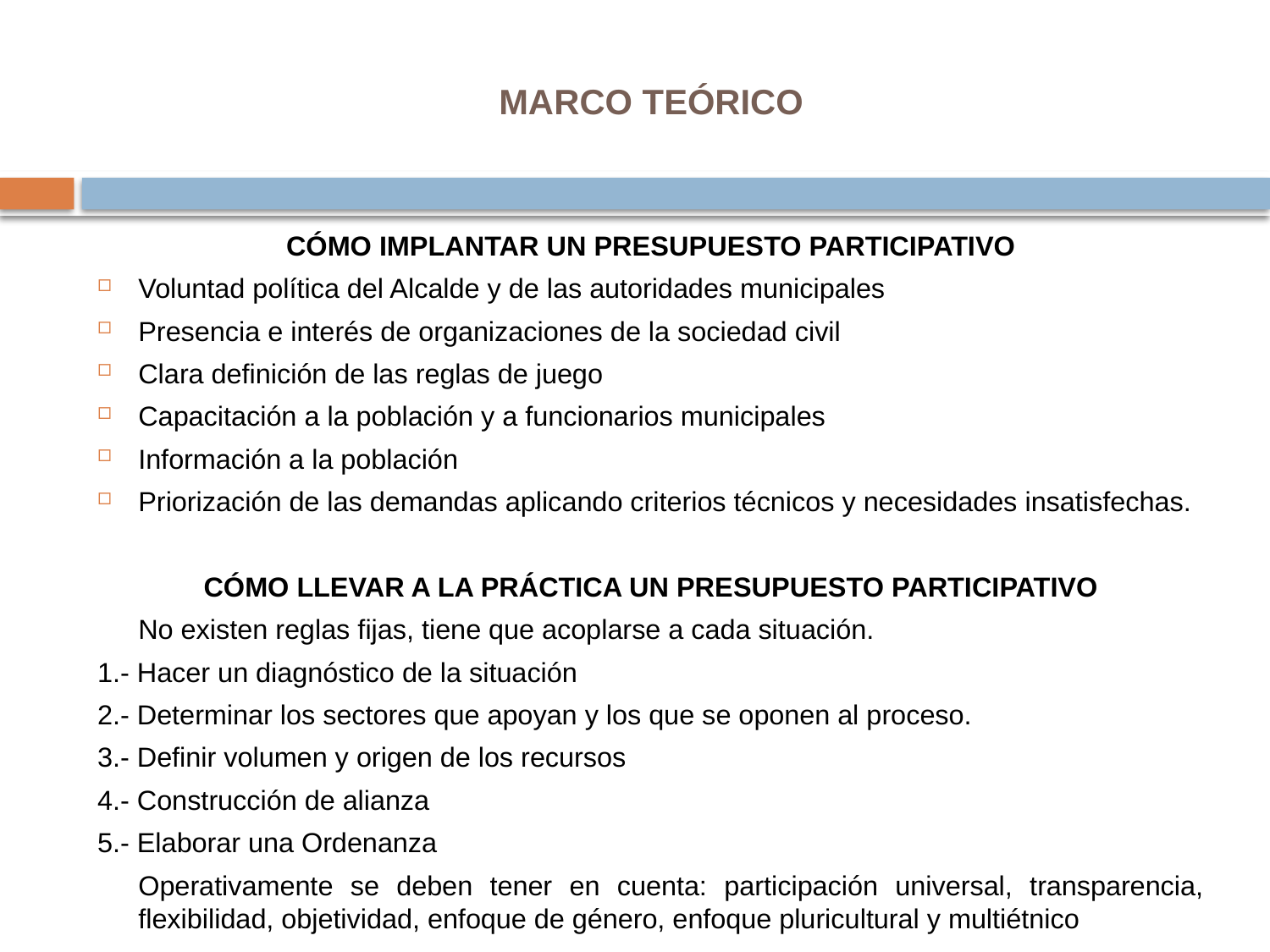

# MARCO TEÓRICO
CÓMO IMPLANTAR UN PRESUPUESTO PARTICIPATIVO
Voluntad política del Alcalde y de las autoridades municipales
Presencia e interés de organizaciones de la sociedad civil
Clara definición de las reglas de juego
Capacitación a la población y a funcionarios municipales
Información a la población
Priorización de las demandas aplicando criterios técnicos y necesidades insatisfechas.

CÓMO LLEVAR A LA PRÁCTICA UN PRESUPUESTO PARTICIPATIVO
	No existen reglas fijas, tiene que acoplarse a cada situación.
1.- Hacer un diagnóstico de la situación
2.- Determinar los sectores que apoyan y los que se oponen al proceso.
3.- Definir volumen y origen de los recursos
4.- Construcción de alianza
5.- Elaborar una Ordenanza
	Operativamente se deben tener en cuenta: participación universal, transparencia, flexibilidad, objetividad, enfoque de género, enfoque pluricultural y multiétnico